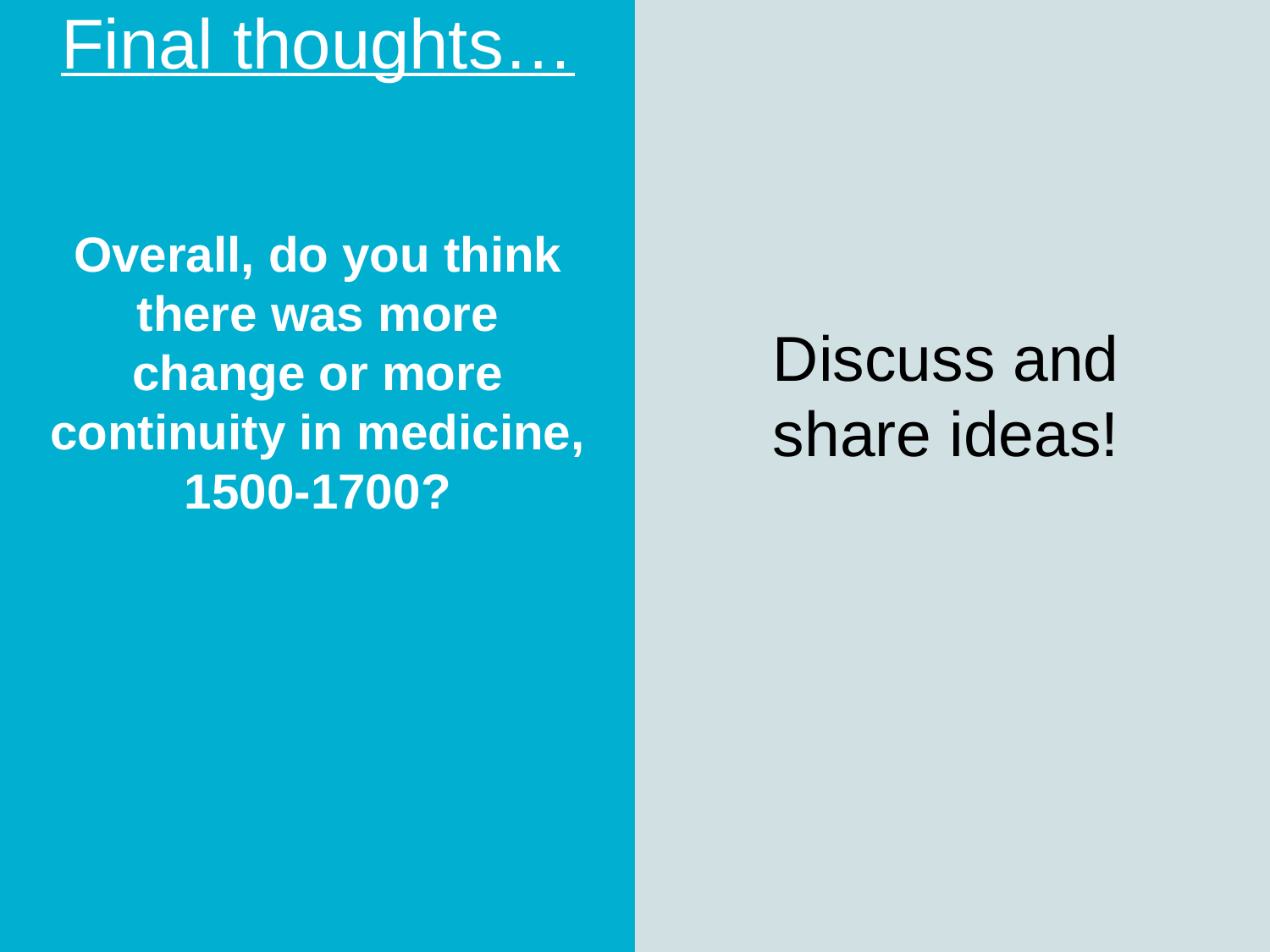

# Final thoughts… Overall, do you think there was more change or more continuity in medicine, 1500-1700?
Discuss and share ideas!